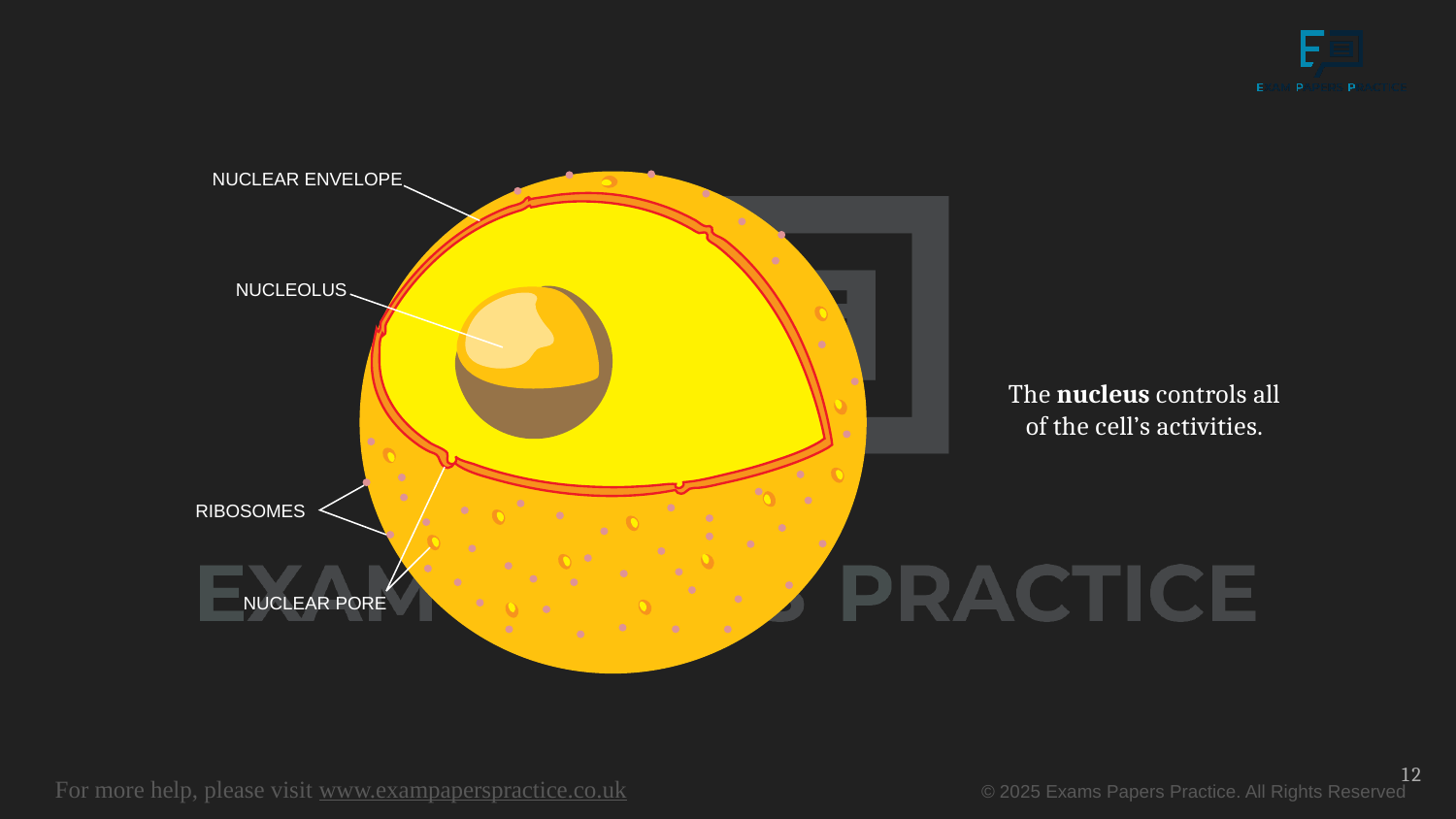

NUCLEAR ENVELOPE

NUCLEOLUS
RIBOSOMES
NUCLEAR PORE
The nucleus controls all of the cell’s activities.
12